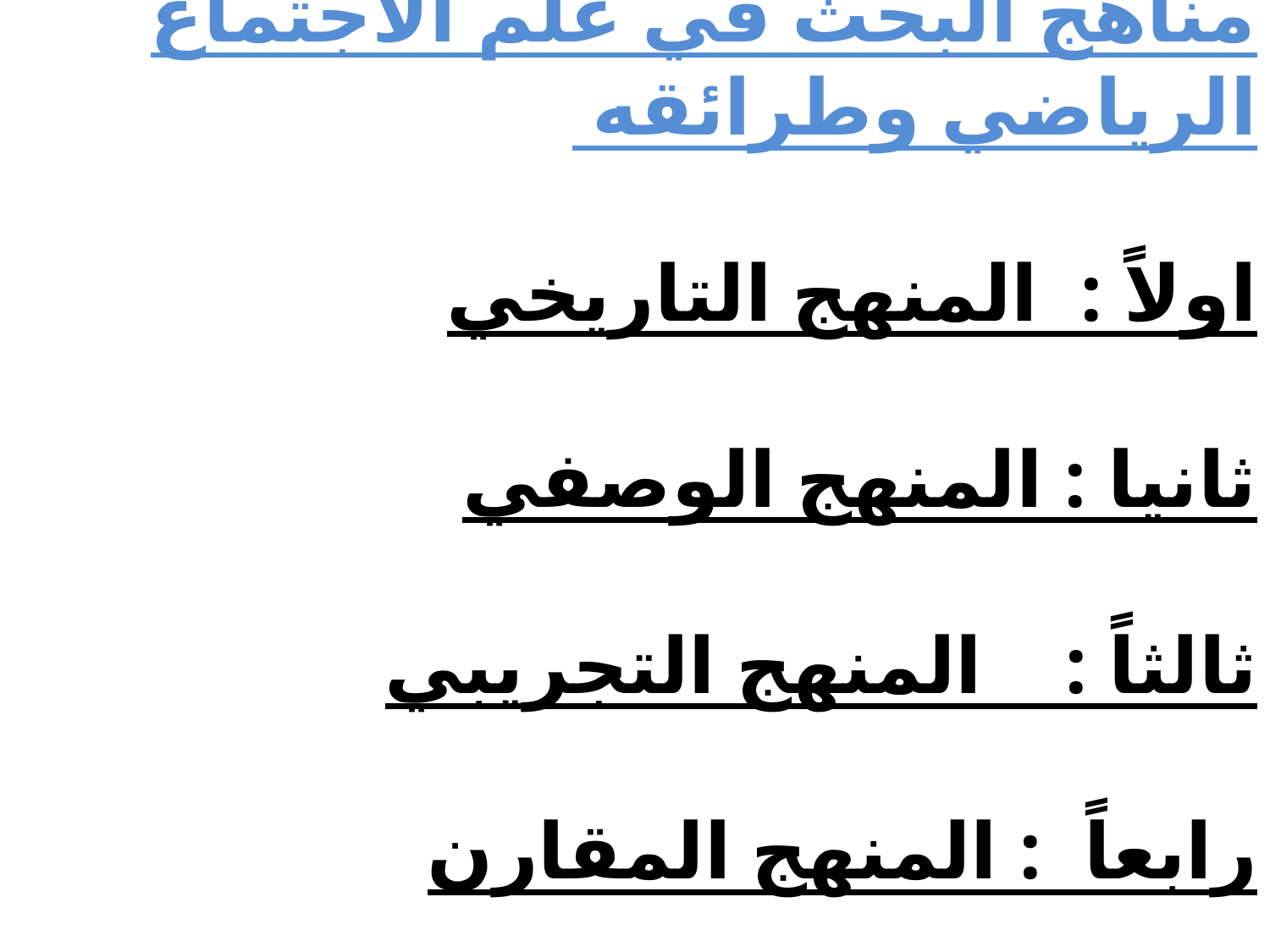

# مناهج البحث في علم الاجتماع الرياضي وطرائقه اولاً :  المنهج التاريخي ثانيا : المنهج الوصفي ثالثاً :    المنهج التجريبي رابعاً  : المنهج المقارن